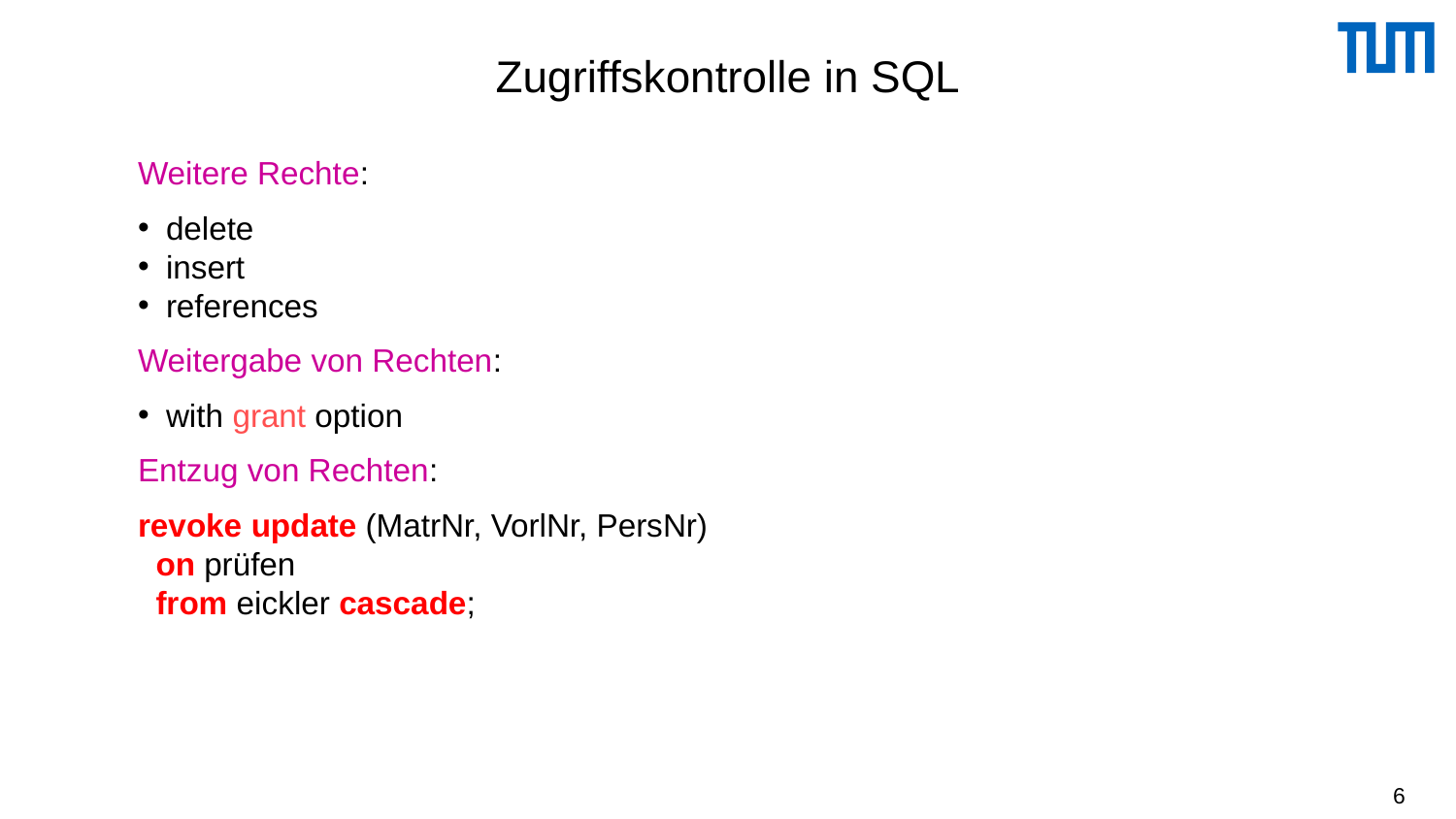

# Zugriffskontrolle in SQL
Weitere Rechte:
delete
insert
references
Weitergabe von Rechten:
with grant option
Entzug von Rechten:
revoke update (MatrNr, VorlNr, PersNr)
  on prüfen
  from eickler cascade;
6